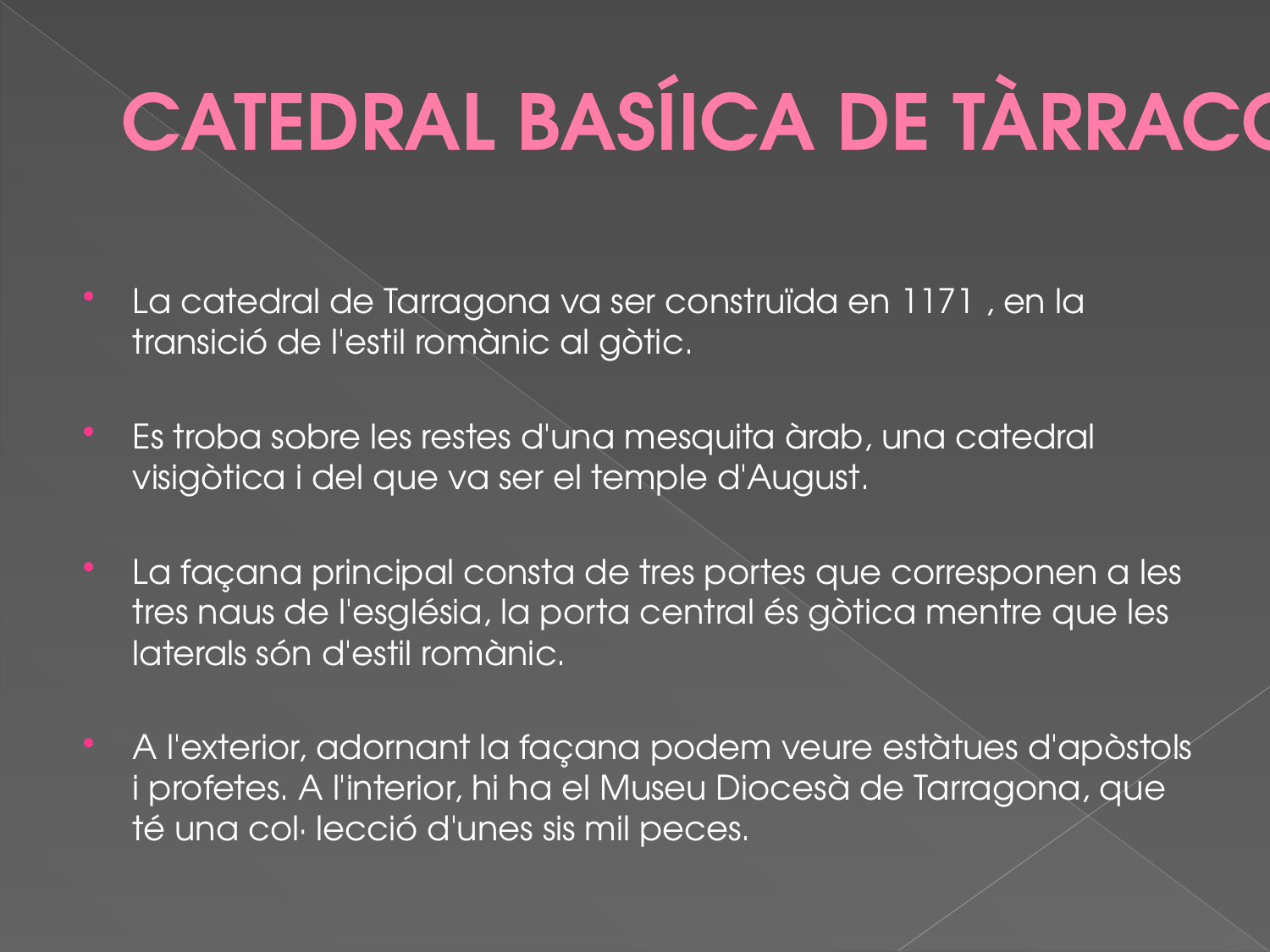

# CATEDRAL BASÍICA DE TÀRRACO

La catedral de Tarragona va ser construïda en 1171 , en la transició de l'estil romànic al gòtic.

Es troba sobre les restes d'una mesquita àrab, una catedral visigòtica i del que va ser el temple d'August.

La façana principal consta de tres portes que corresponen a les tres naus de l'església, la porta central és gòtica mentre que les laterals són d'estil romànic.

A l'exterior, adornant la façana podem veure estàtues d'apòstols i profetes. A l'interior, hi ha el Museu Diocesà de Tarragona, que té una col· lecció d'unes sis mil peces.